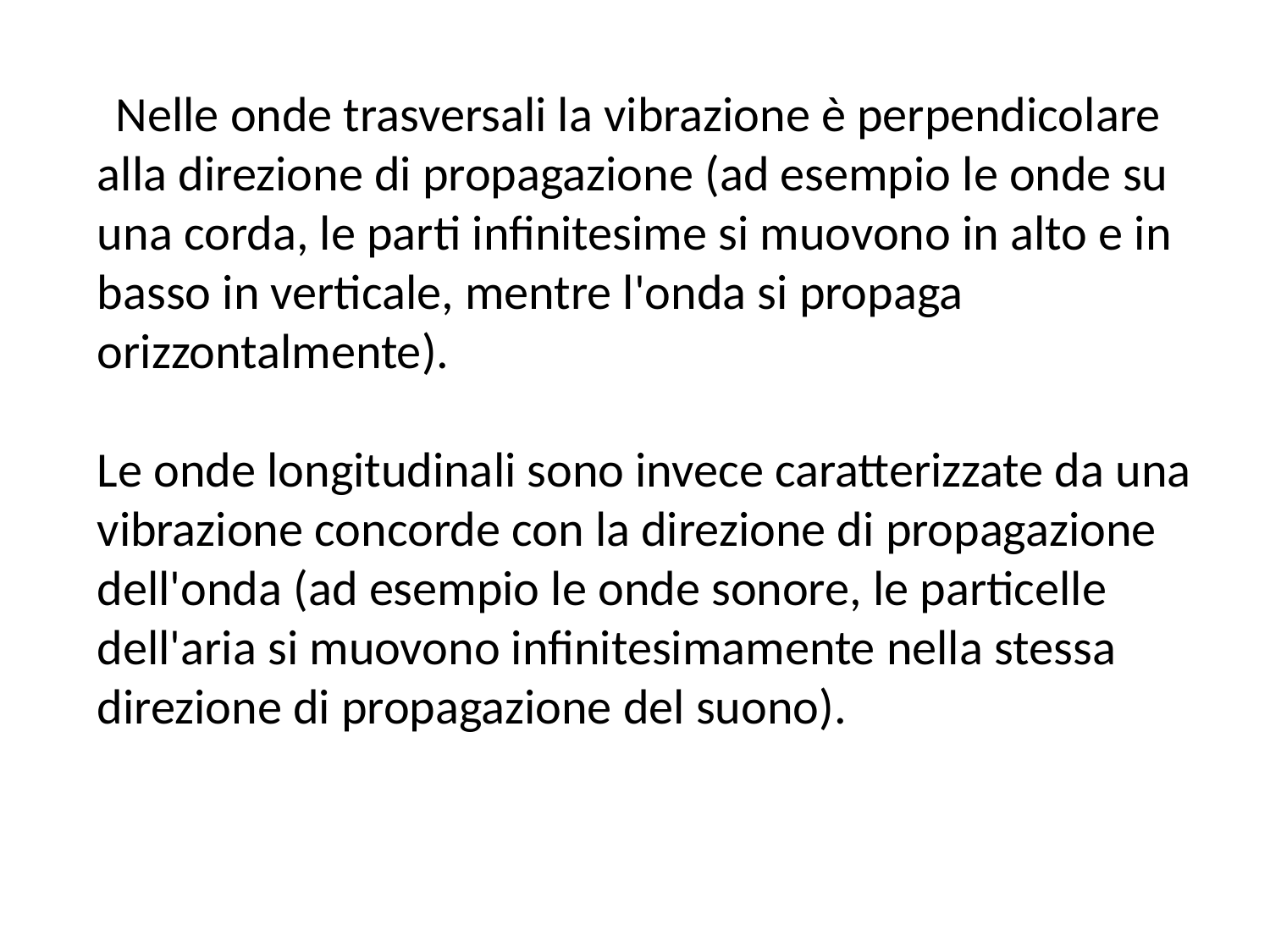

Nelle onde trasversali la vibrazione è perpendicolare alla direzione di propagazione (ad esempio le onde su una corda, le parti infinitesime si muovono in alto e in basso in verticale, mentre l'onda si propaga orizzontalmente).

Le onde longitudinali sono invece caratterizzate da una vibrazione concorde con la direzione di propagazione dell'onda (ad esempio le onde sonore, le particelle dell'aria si muovono infinitesimamente nella stessa direzione di propagazione del suono).